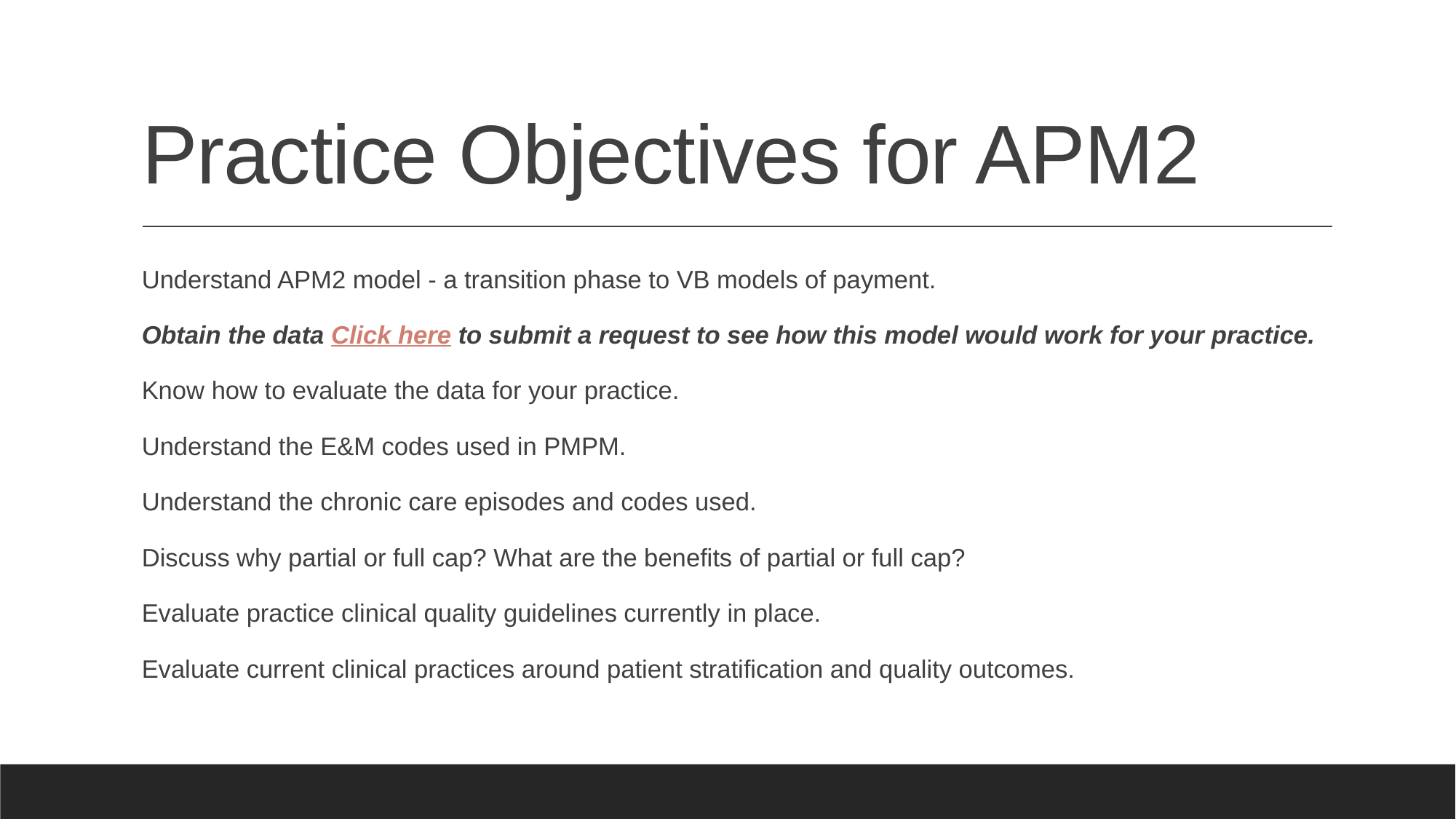

# Practice Objectives for APM2
Understand APM2 model - a transition phase to VB models of payment.
Obtain the data Click here to submit a request to see how this model would work for your practice.
Know how to evaluate the data for your practice.
Understand the E&M codes used in PMPM.
Understand the chronic care episodes and codes used.
Discuss why partial or full cap? What are the benefits of partial or full cap?
Evaluate practice clinical quality guidelines currently in place.
Evaluate current clinical practices around patient stratification and quality outcomes.